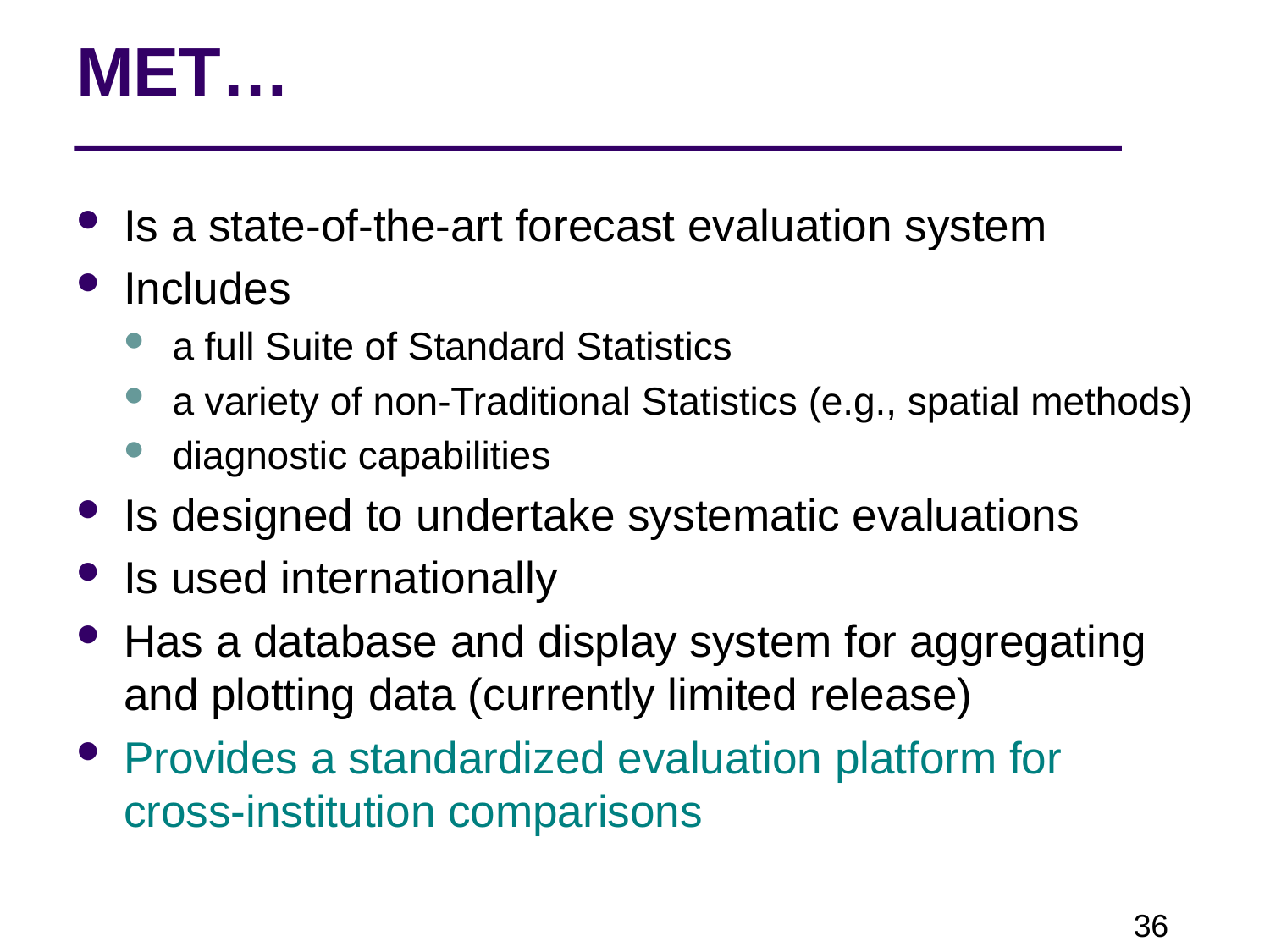

# MET…
Is a state-of-the-art forecast evaluation system
Includes
a full Suite of Standard Statistics
a variety of non-Traditional Statistics (e.g., spatial methods)
diagnostic capabilities
Is designed to undertake systematic evaluations
Is used internationally
Has a database and display system for aggregating and plotting data (currently limited release)
Provides a standardized evaluation platform for
cross-institution comparisons